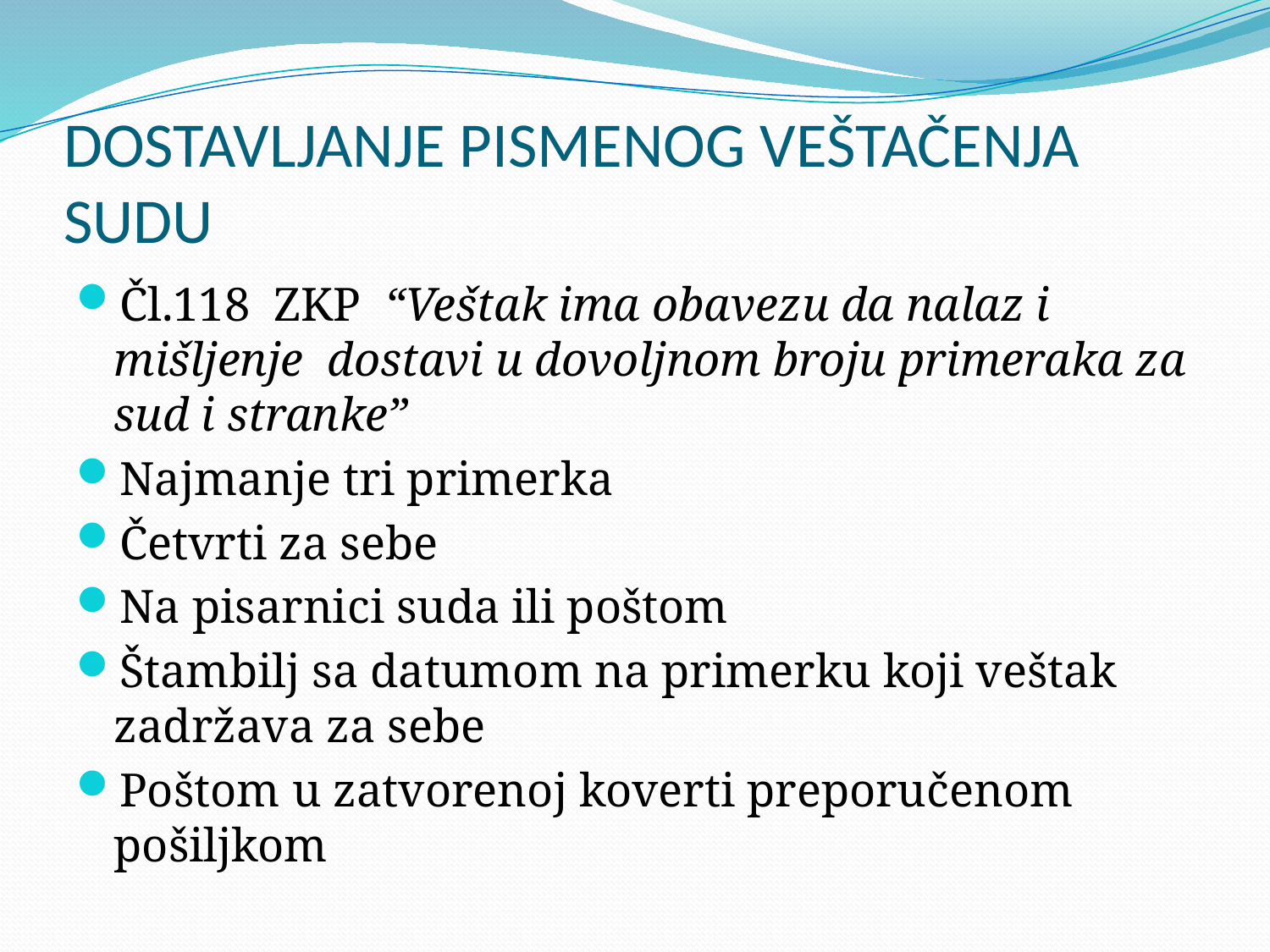

# DOSTAVLJANJE PISMENOG VEŠTAČENJA SUDU
Čl.118  ZKP  “Veštak ima obavezu da nalaz i mišljenje  dostavi u dovoljnom broju primeraka za sud i stranke”
Najmanje tri primerka
Četvrti za sebe
Na pisarnici suda ili poštom
Štambilj sa datumom na primerku koji veštak zadržava za sebe
Poštom u zatvorenoj koverti preporučenom pošiljkom